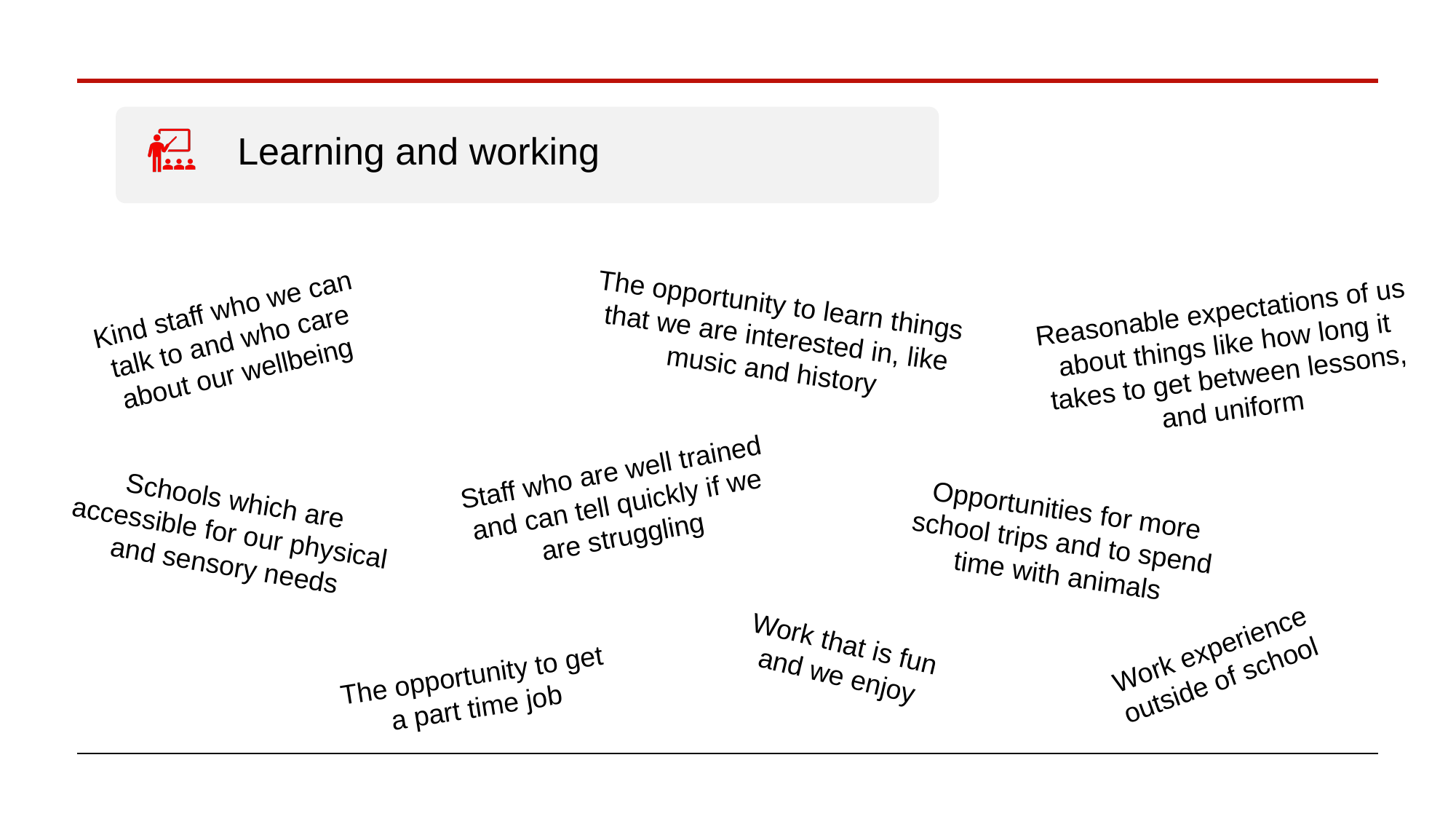

Learning and working
The opportunity to learn things that we are interested in, like music and history
Kind staff who we can talk to and who care about our wellbeing
Reasonable expectations of us about things like how long it takes to get between lessons, and uniform
Staff who are well trained and can tell quickly if we are struggling
Schools which are accessible for our physical and sensory needs
Opportunities for more school trips and to spend time with animals
Work that is fun and we enjoy
Work experience outside of school
The opportunity to get a part time job